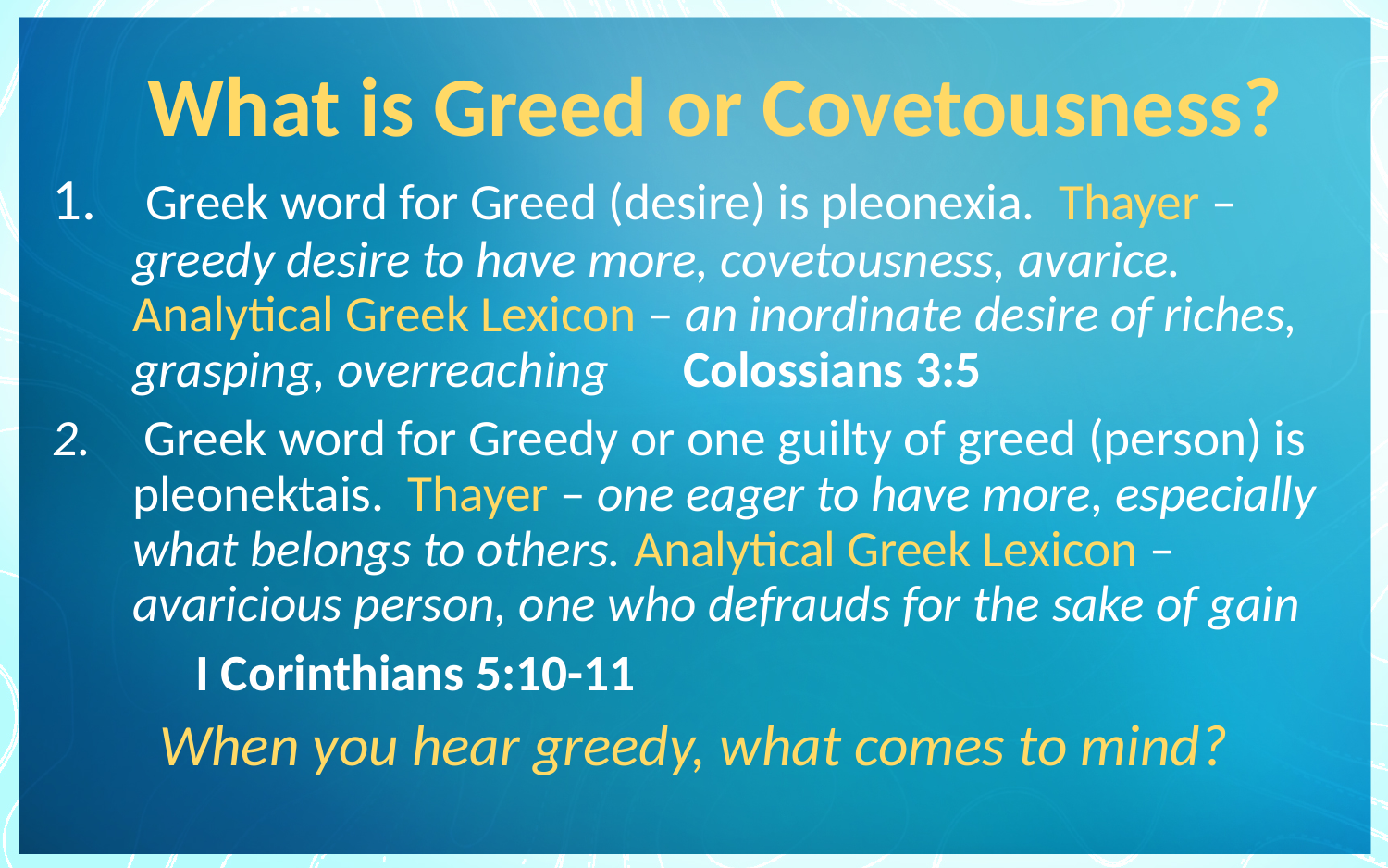

# What is Greed or Covetousness?
 Greek word for Greed (desire) is pleonexia.  Thayer – greedy desire to have more, covetousness, avarice. Analytical Greek Lexicon – an inordinate desire of riches, grasping, overreaching	  Colossians 3:5
 Greek word for Greedy or one guilty of greed (person) is pleonektais.  Thayer – one eager to have more, especially what belongs to others. Analytical Greek Lexicon – avaricious person, one who defrauds for the sake of gain
 	 I Corinthians 5:10-11
When you hear greedy, what comes to mind?